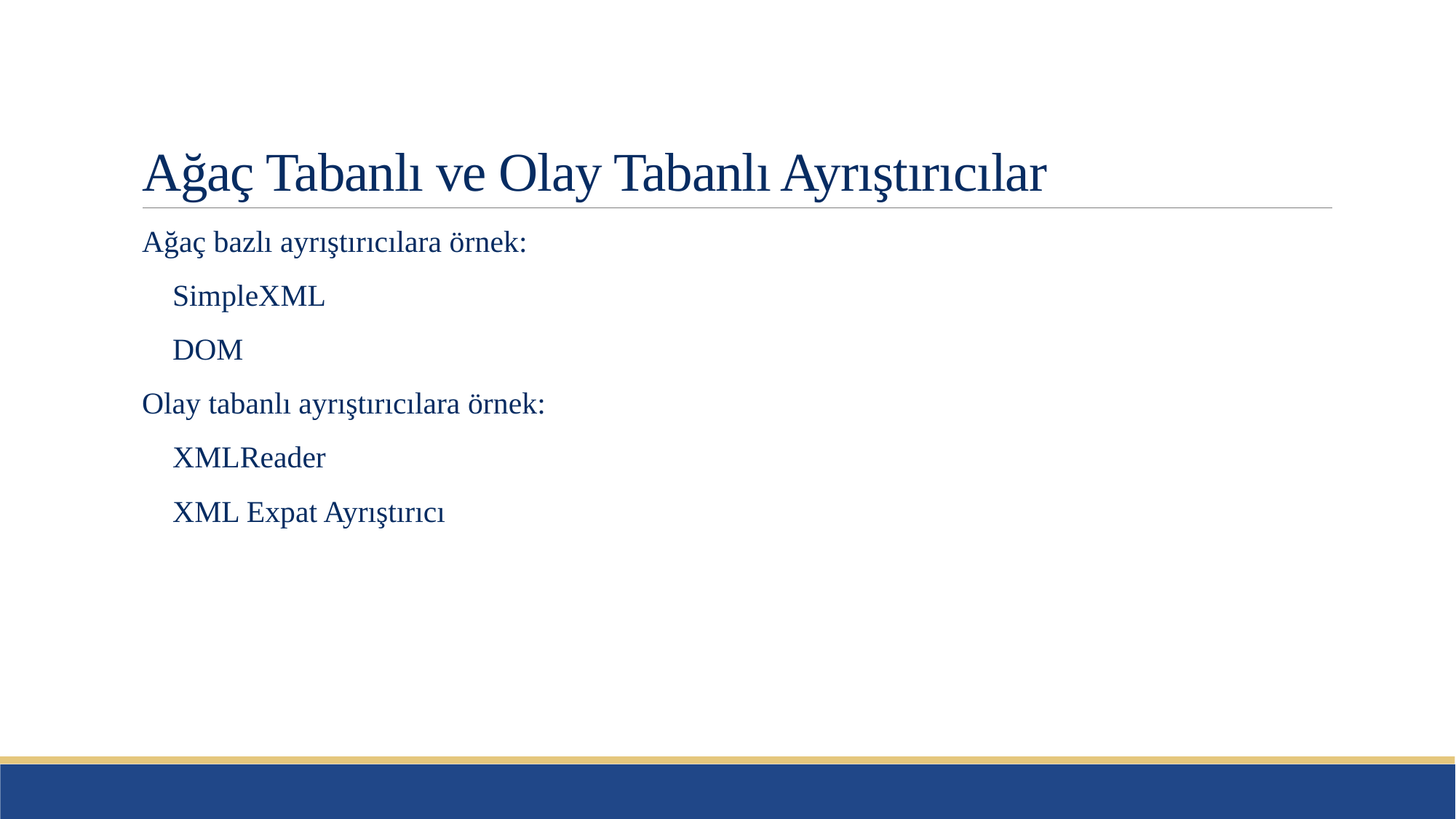

# Ağaç Tabanlı ve Olay Tabanlı Ayrıştırıcılar
Ağaç bazlı ayrıştırıcılara örnek:
    SimpleXML
    DOM
Olay tabanlı ayrıştırıcılara örnek:
    XMLReader
    XML Expat Ayrıştırıcı